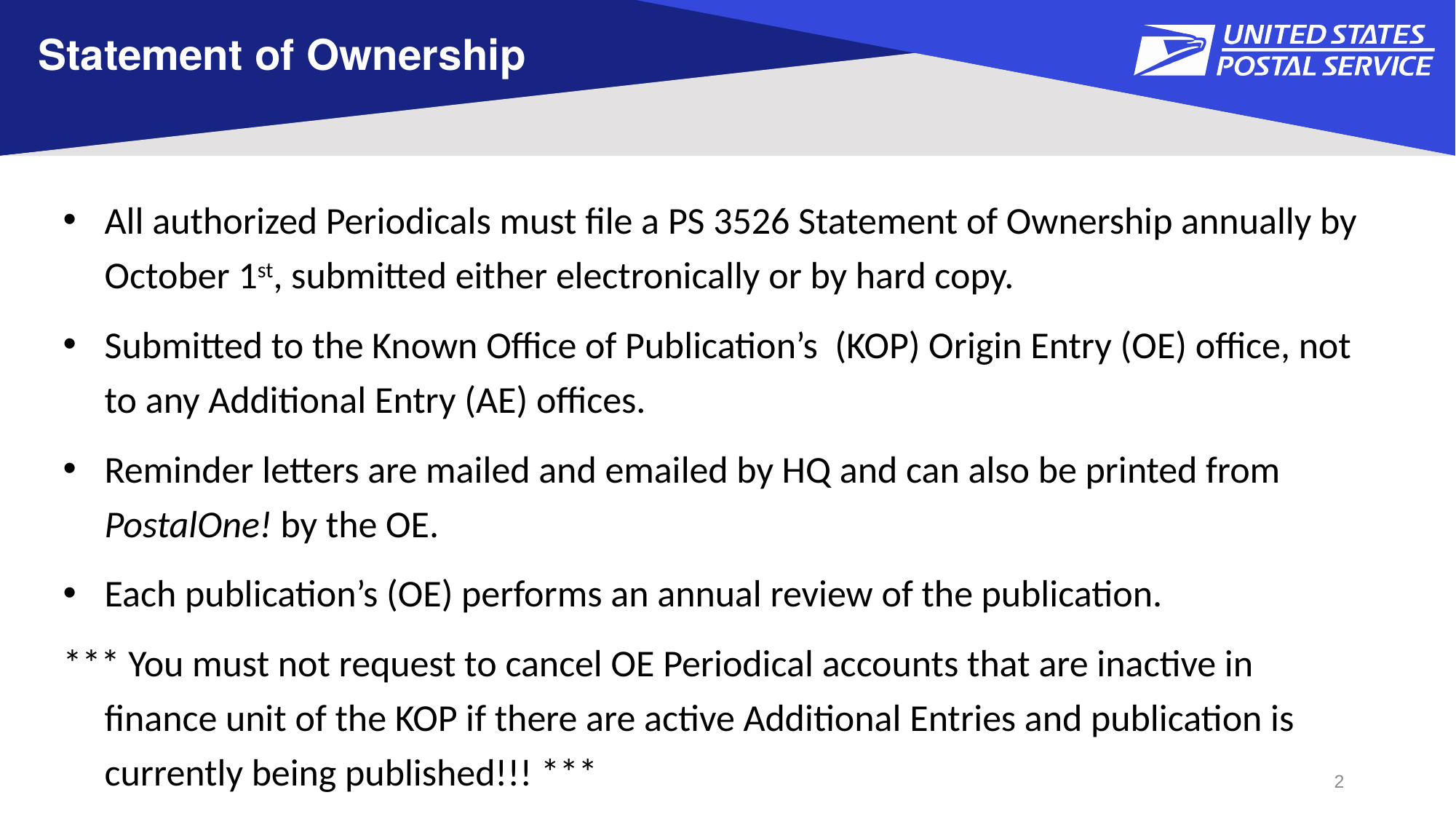

# Statement of Ownership
All authorized Periodicals must file a PS 3526 Statement of Ownership annually by October 1st, submitted either electronically or by hard copy.
Submitted to the Known Office of Publication’s  (KOP) Origin Entry (OE) office, not to any Additional Entry (AE) offices.
Reminder letters are mailed and emailed by HQ and can also be printed from PostalOne! by the OE.
Each publication’s (OE) performs an annual review of the publication.
*** You must not request to cancel OE Periodical accounts that are inactive in finance unit of the KOP if there are active Additional Entries and publication is currently being published!!! ***
2